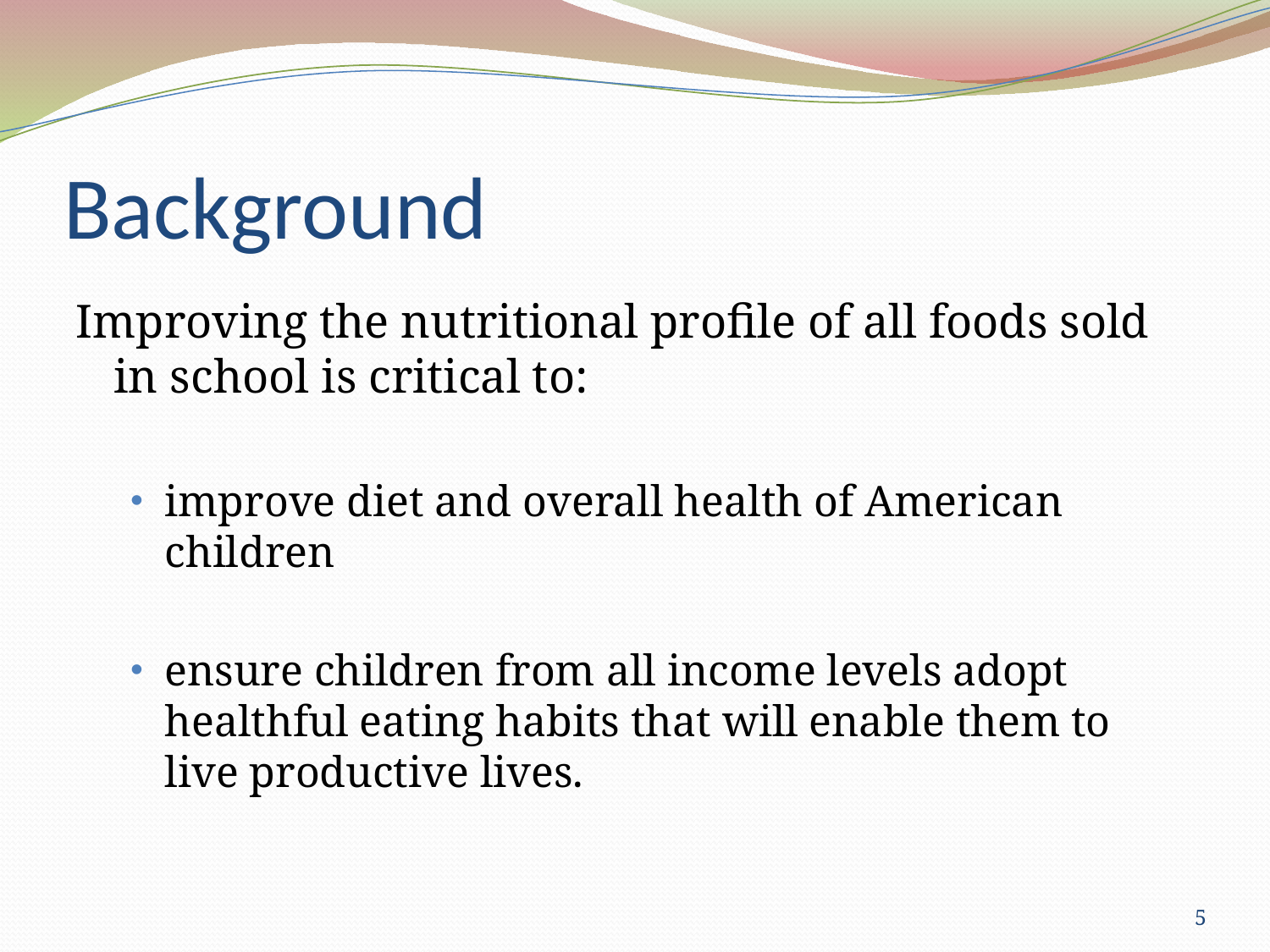

# Background
Improving the nutritional profile of all foods sold in school is critical to:

improve diet and overall health of American children

ensure children from all income levels adopt  healthful eating habits that will enable them to live productive lives.

5